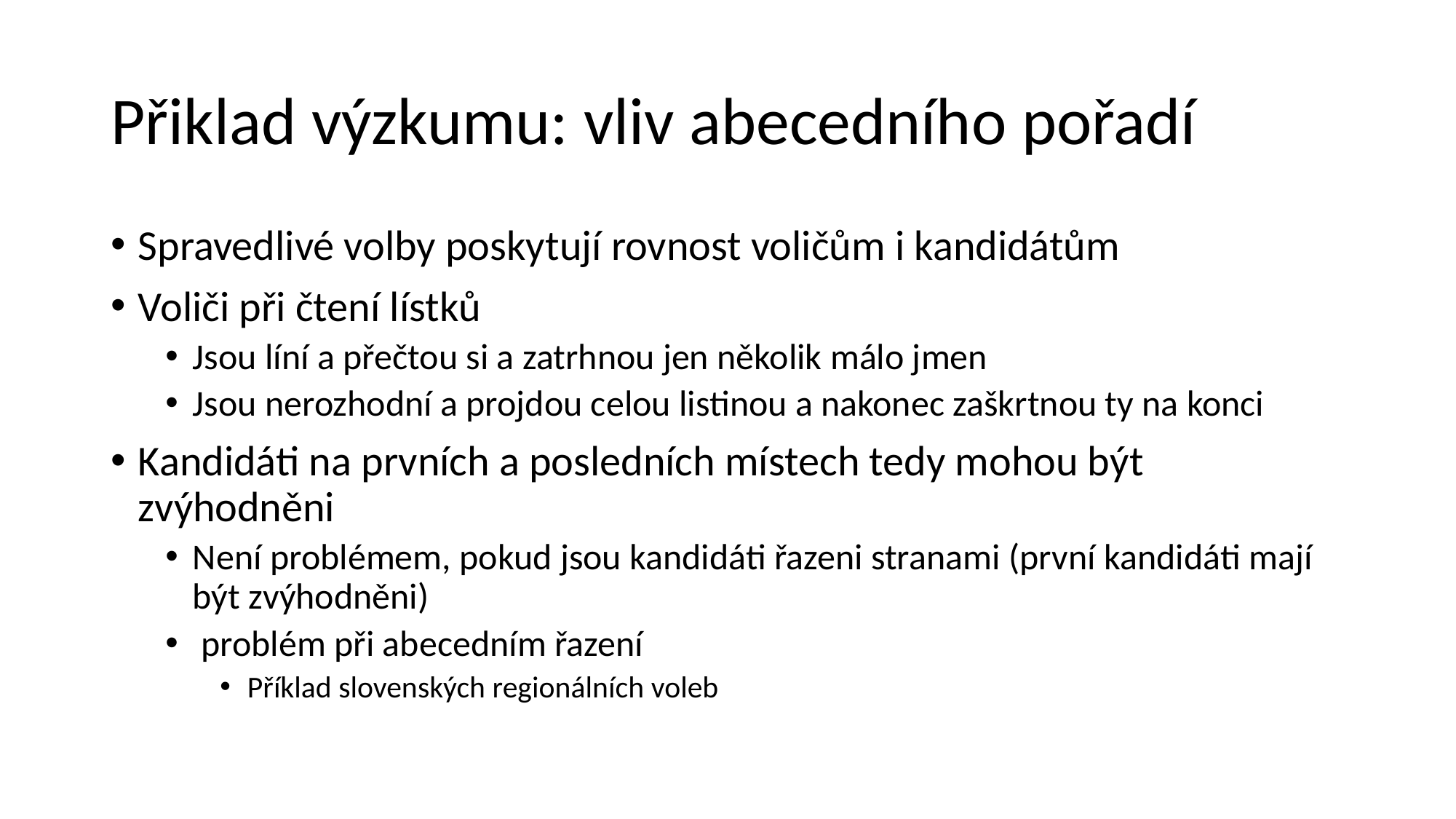

# Přiklad výzkumu: vliv abecedního pořadí
Spravedlivé volby poskytují rovnost voličům i kandidátům
Voliči při čtení lístků
Jsou líní a přečtou si a zatrhnou jen několik málo jmen
Jsou nerozhodní a projdou celou listinou a nakonec zaškrtnou ty na konci
Kandidáti na prvních a posledních místech tedy mohou být zvýhodněni
Není problémem, pokud jsou kandidáti řazeni stranami (první kandidáti mají být zvýhodněni)
 problém při abecedním řazení
Příklad slovenských regionálních voleb